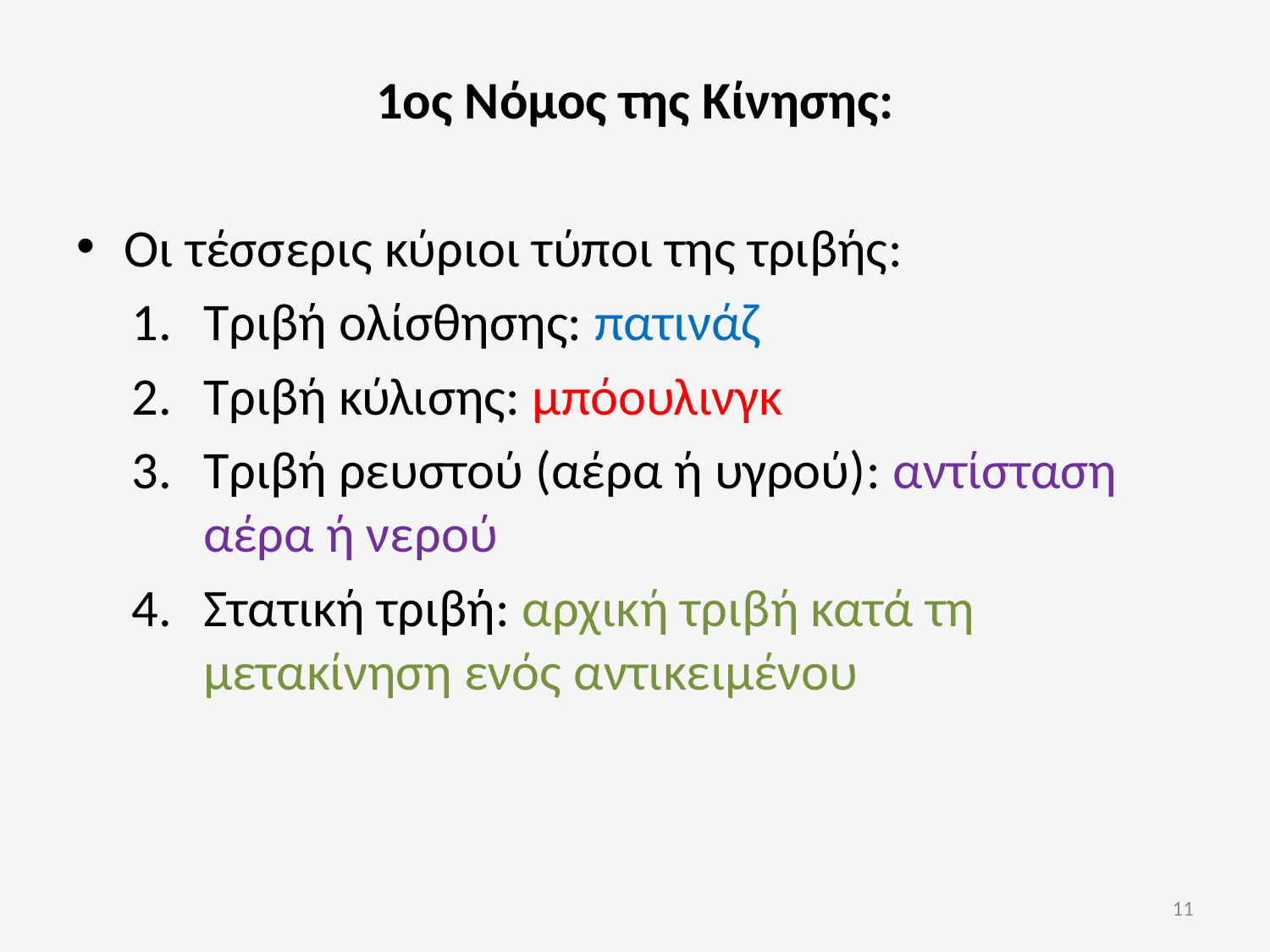

1ος Νόμος της Κίνησης:

Οι τέσσερις κύριοι τύποι της τριβής:
Τριβή ολίσθησης: πατινάζ
Τριβή κύλισης: μπόουλινγκ
Τριβή ρευστού (αέρα ή υγρού): αντίσταση αέρα ή νερού
Στατική τριβή: αρχική τριβή κατά τη μετακίνηση ενός αντικειμένου

11